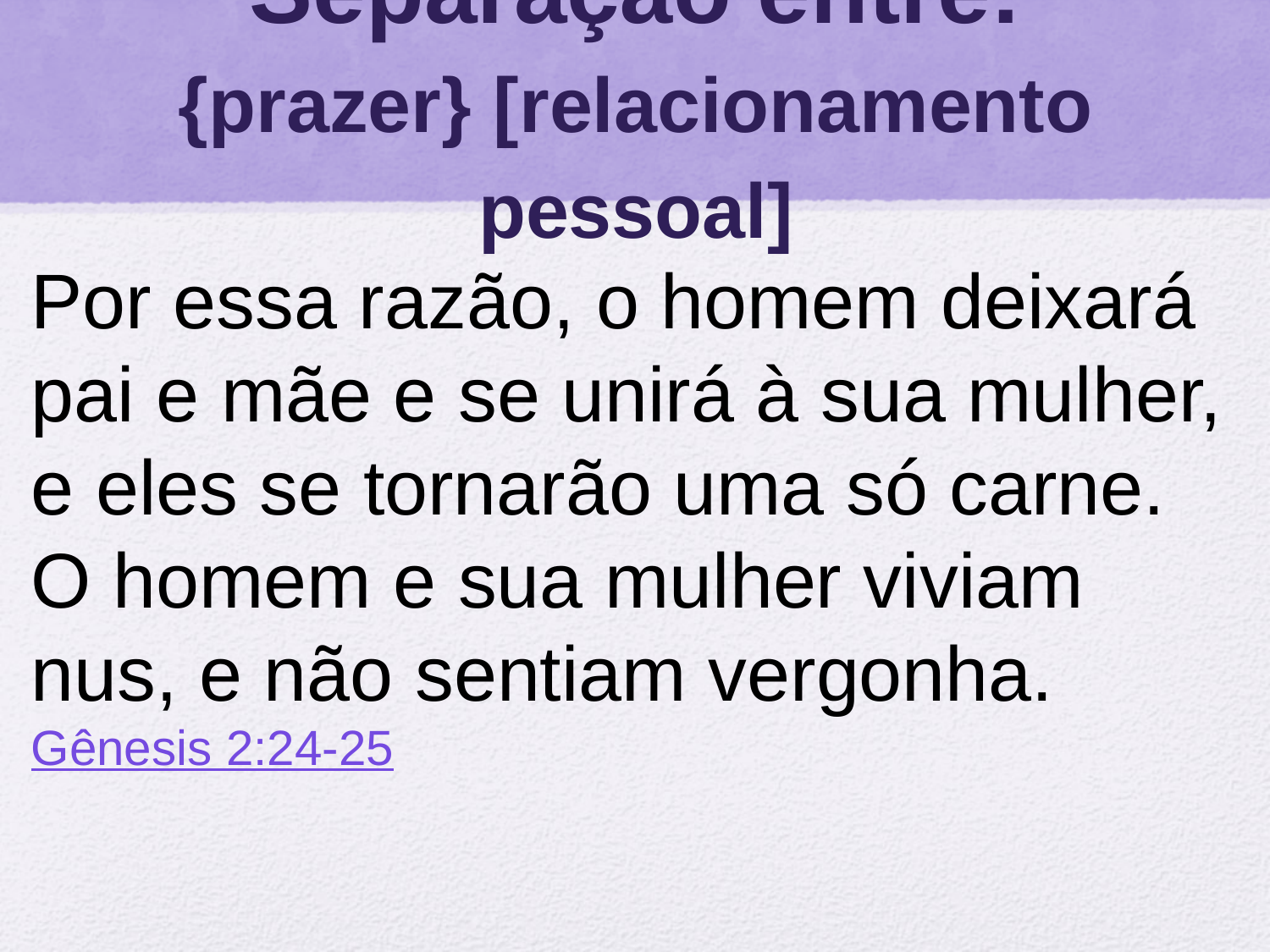

# Separação entre: {prazer} [relacionamento pessoal]
Por essa razão, o homem deixará pai e mãe e se unirá à sua mulher, e eles se tornarão uma só carne. O homem e sua mulher viviam nus, e não sentiam vergonha.
Gênesis 2:24-25